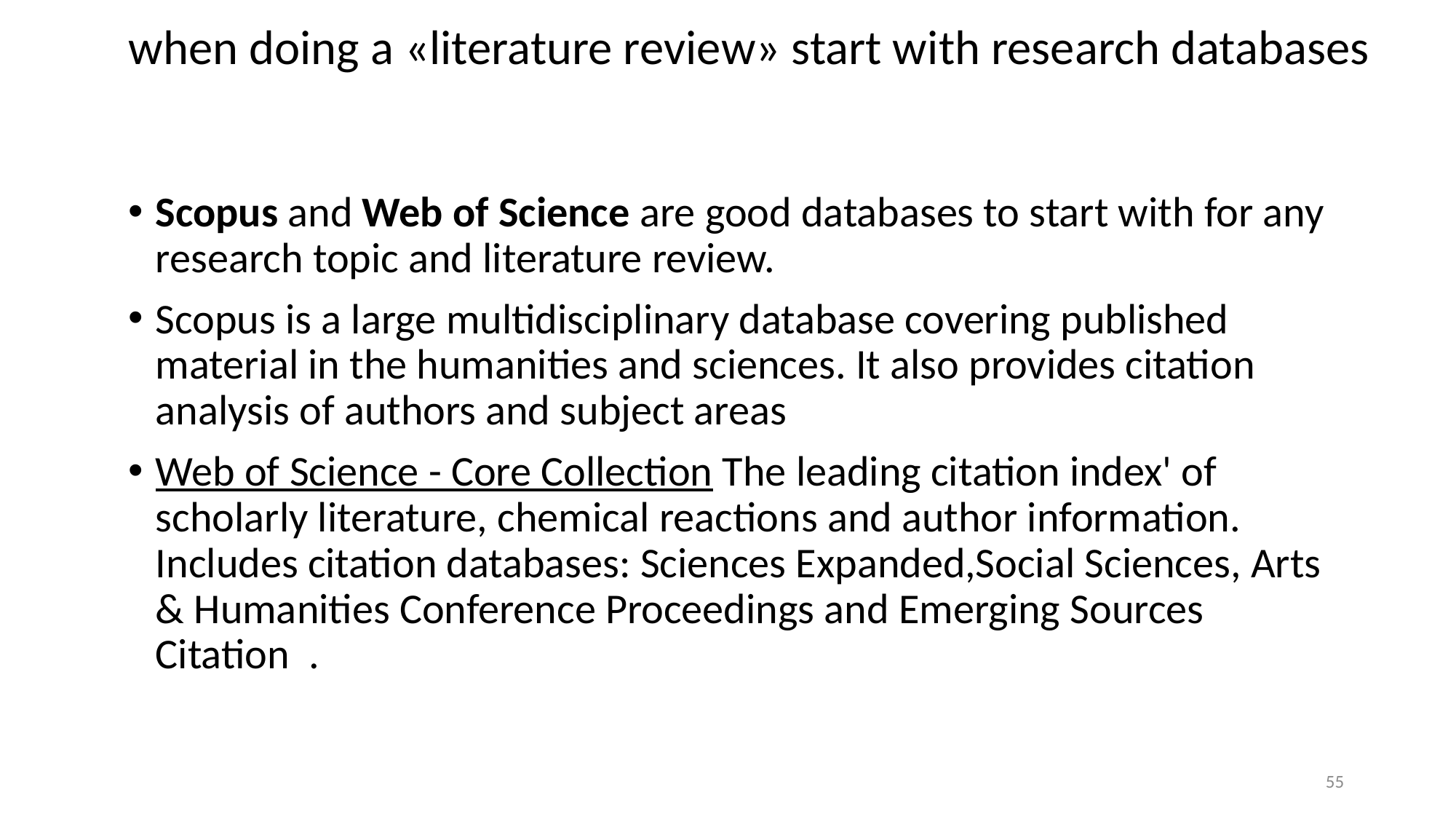

# when doing a «literature review» start with research databases
Scopus and Web of Science are good databases to start with for any research topic and literature review.
Scopus is a large multidisciplinary database covering published material in the humanities and sciences. It also provides citation analysis of authors and subject areas
Web of Science - Core Collection The leading citation index' of scholarly literature, chemical reactions and author information. Includes citation databases: Sciences Expanded,Social Sciences, Arts & Humanities Conference Proceedings and Emerging Sources Citation  .

55